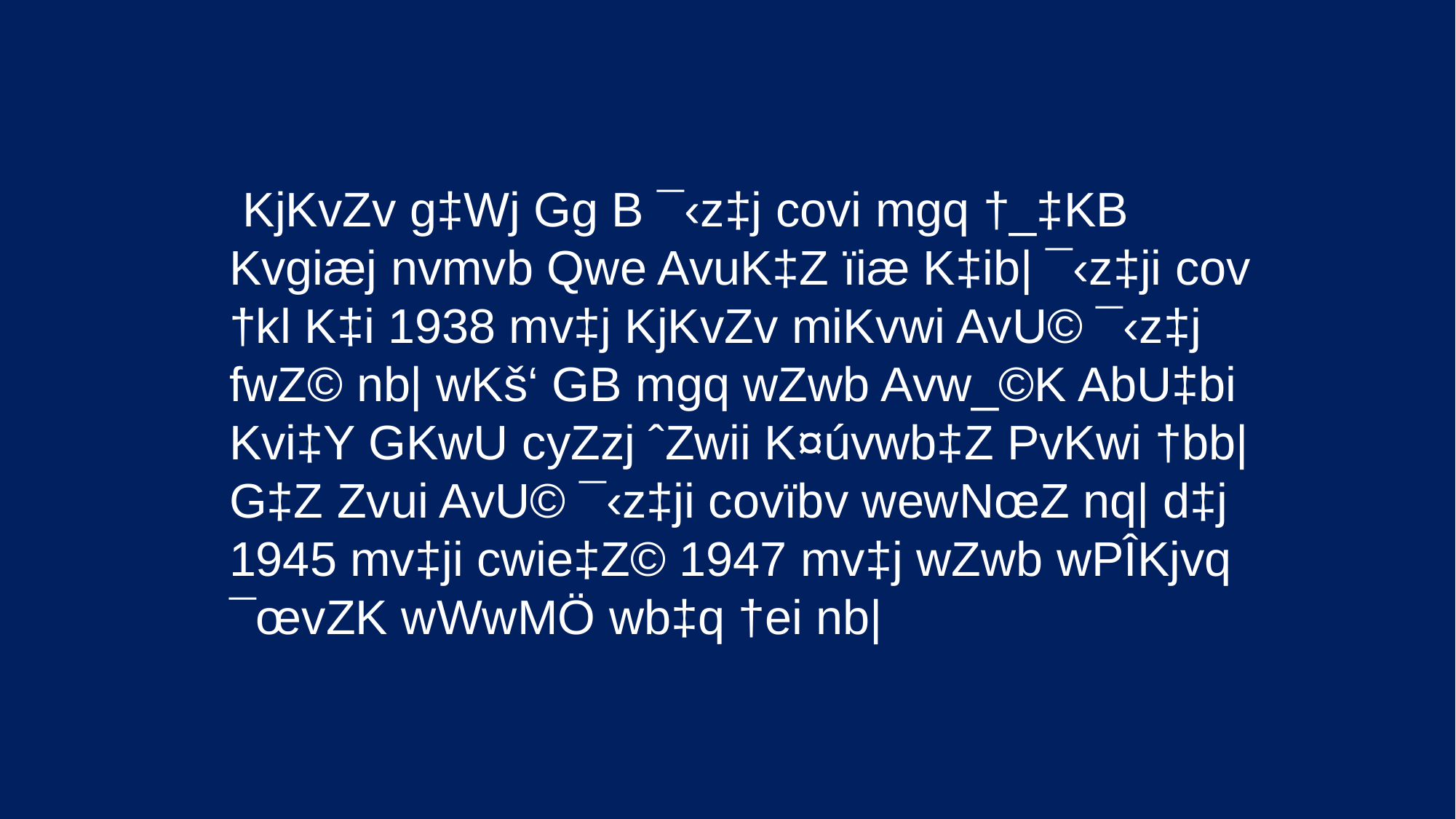

KjKvZv g‡Wj Gg B ¯‹z‡j covi mgq †_‡KB Kvgiæj nvmvb Qwe AvuK‡Z ïiæ K‡ib| ¯‹z‡ji cov †kl K‡i 1938 mv‡j KjKvZv miKvwi AvU© ¯‹z‡j fwZ© nb| wKš‘ GB mgq wZwb Avw_©K AbU‡bi Kvi‡Y GKwU cyZzj ˆZwii K¤úvwb‡Z PvKwi †bb| G‡Z Zvui AvU© ¯‹z‡ji covïbv wewNœZ nq| d‡j 1945 mv‡ji cwie‡Z© 1947 mv‡j wZwb wPÎKjvq ¯œvZK wWwMÖ wb‡q †ei nb|